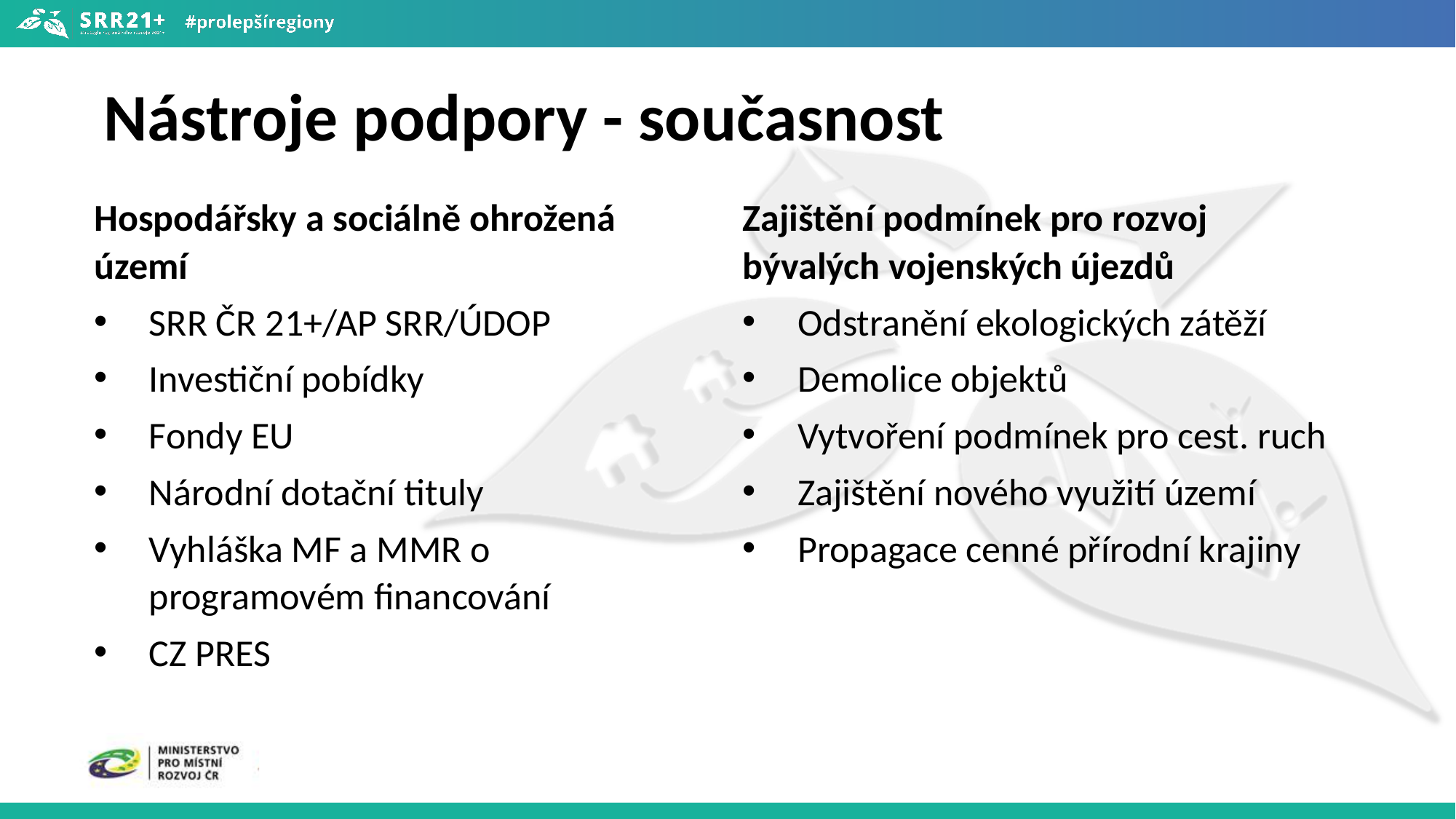

# Nástroje podpory - současnost
Hospodářsky a sociálně ohrožená území
SRR ČR 21+/AP SRR/ÚDOP
Investiční pobídky
Fondy EU
Národní dotační tituly
Vyhláška MF a MMR o programovém financování
CZ PRES
Zajištění podmínek pro rozvoj bývalých vojenských újezdů
Odstranění ekologických zátěží
Demolice objektů
Vytvoření podmínek pro cest. ruch
Zajištění nového využití území
Propagace cenné přírodní krajiny